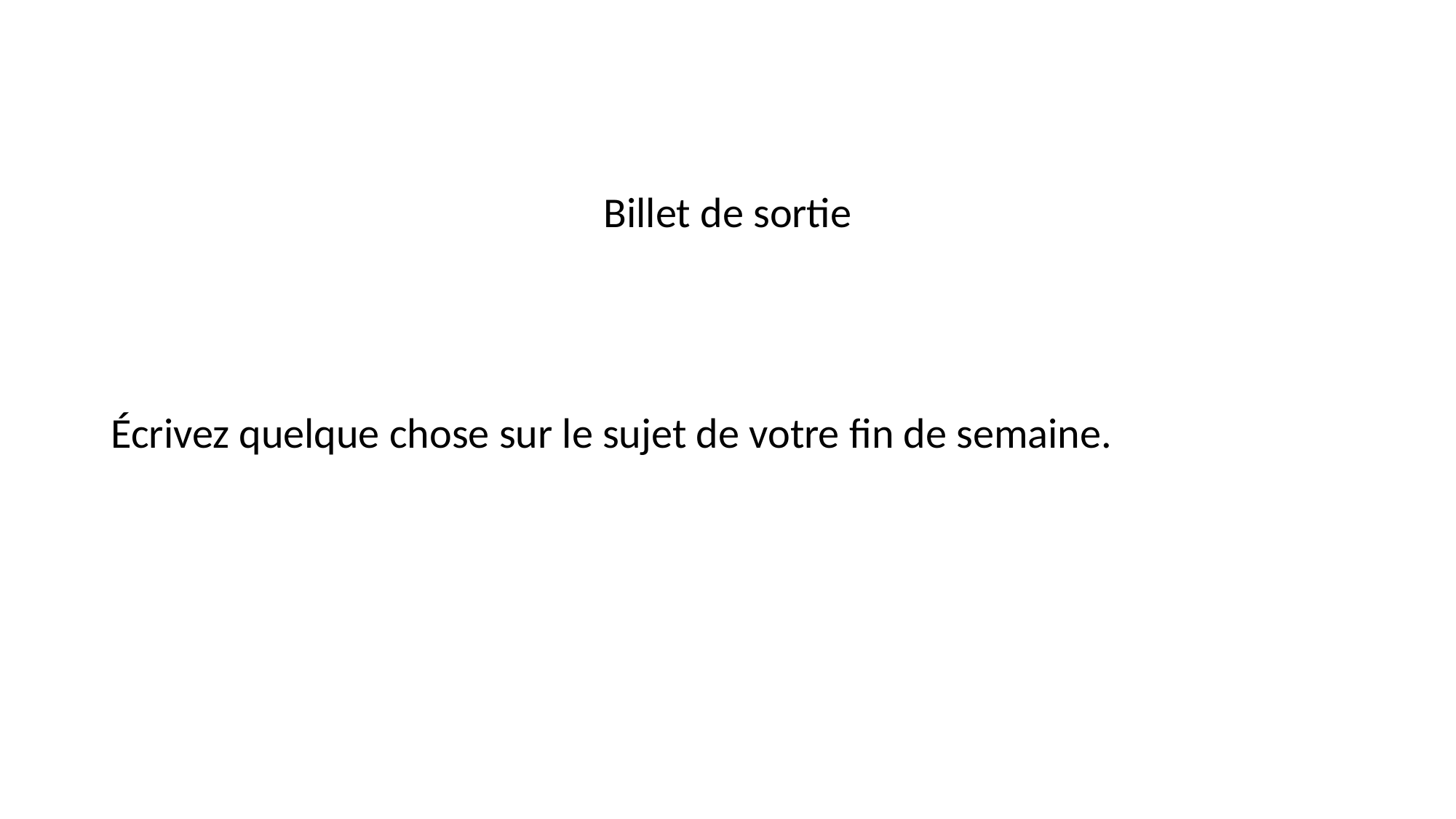

# Billet de sortie

Écrivez quelque chose sur le sujet de votre fin de semaine.